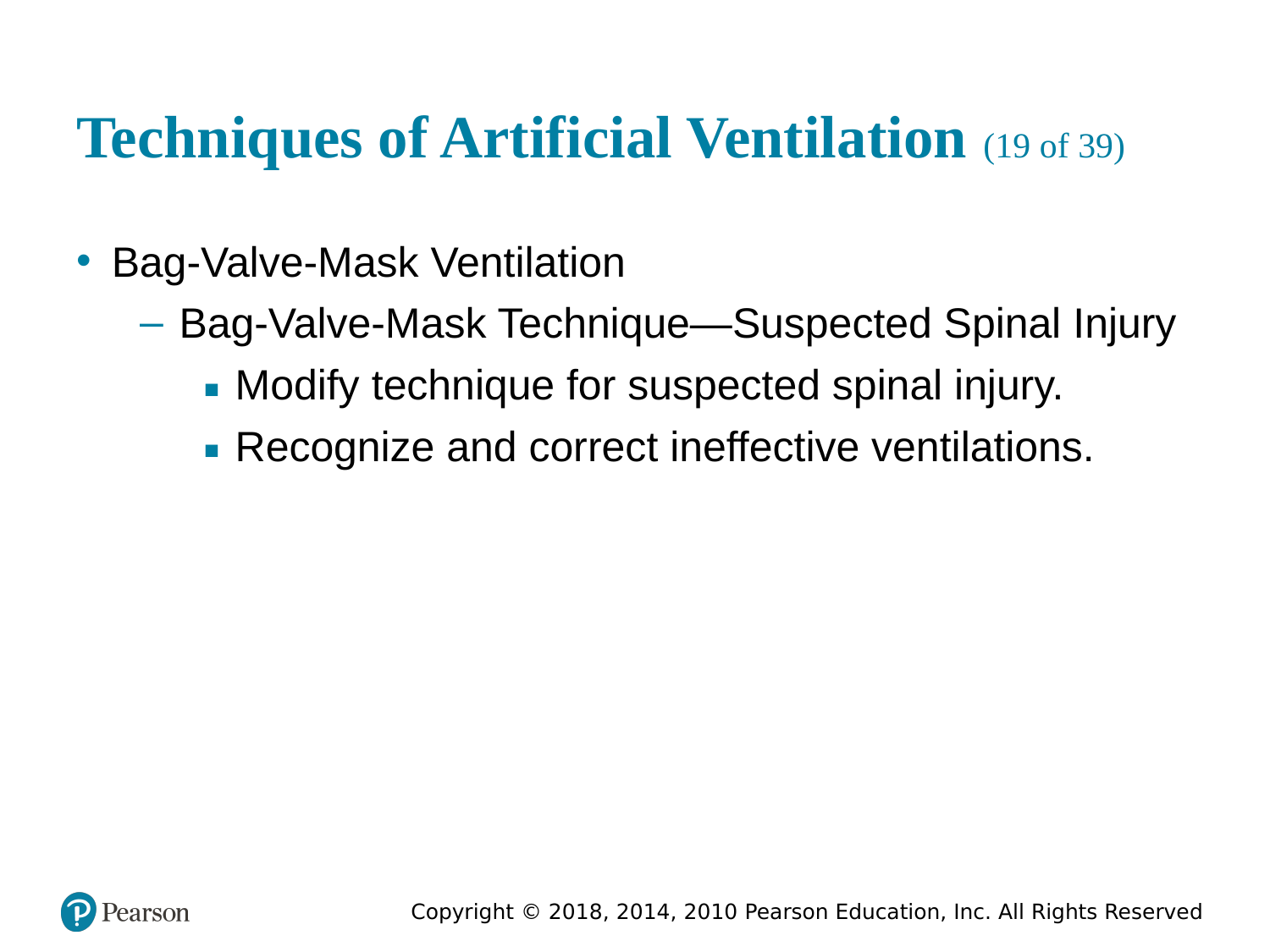

# Techniques of Artificial Ventilation (19 of 39)
Bag-Valve-Mask Ventilation
Bag-Valve-Mask Technique—Suspected Spinal Injury
Modify technique for suspected spinal injury.
Recognize and correct ineffective ventilations.